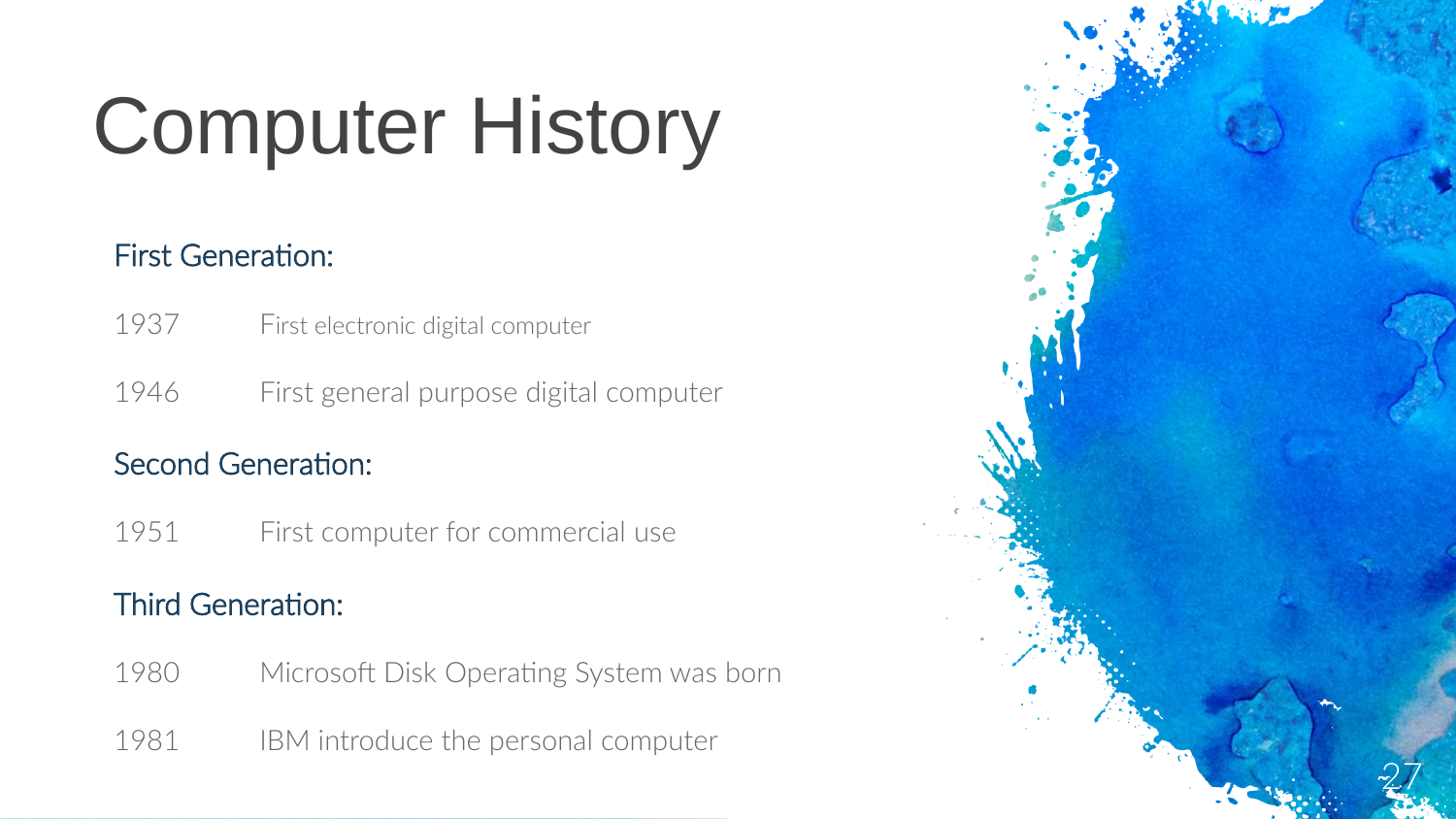

# Computer History
First Generation:
1937	First electronic digital computer
1946	First general purpose digital computer
Second Generation:
1951	First computer for commercial use
Third Generation:
1980	Microsoft Disk Operating System was born
1981	IBM introduce the personal computer
27